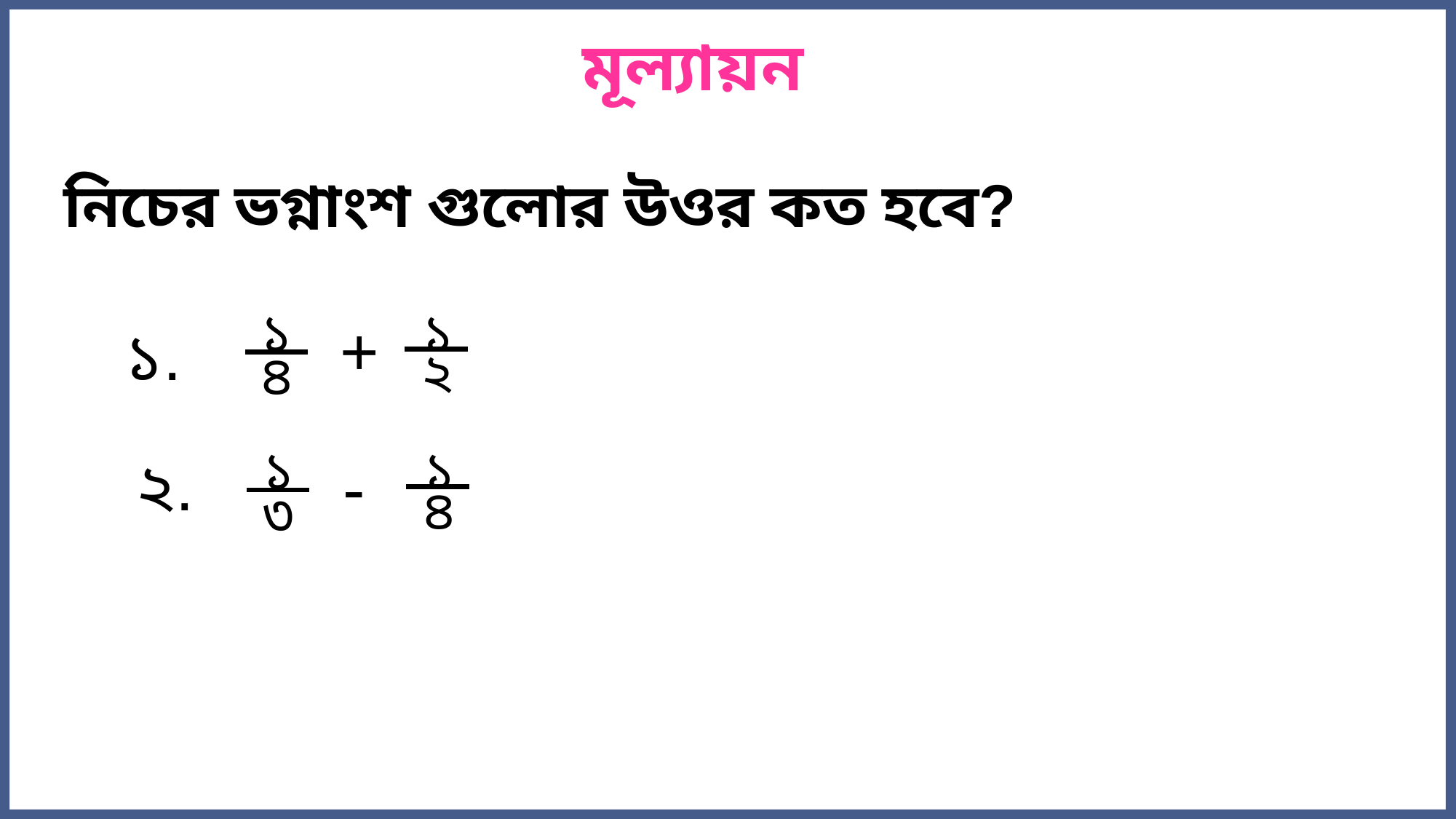

মূল্যায়ন
নিচের ভগ্নাংশ গুলোর উওর কত হবে?
১
৪
১
২
+
১.
১
৩
১
৪
২.
-